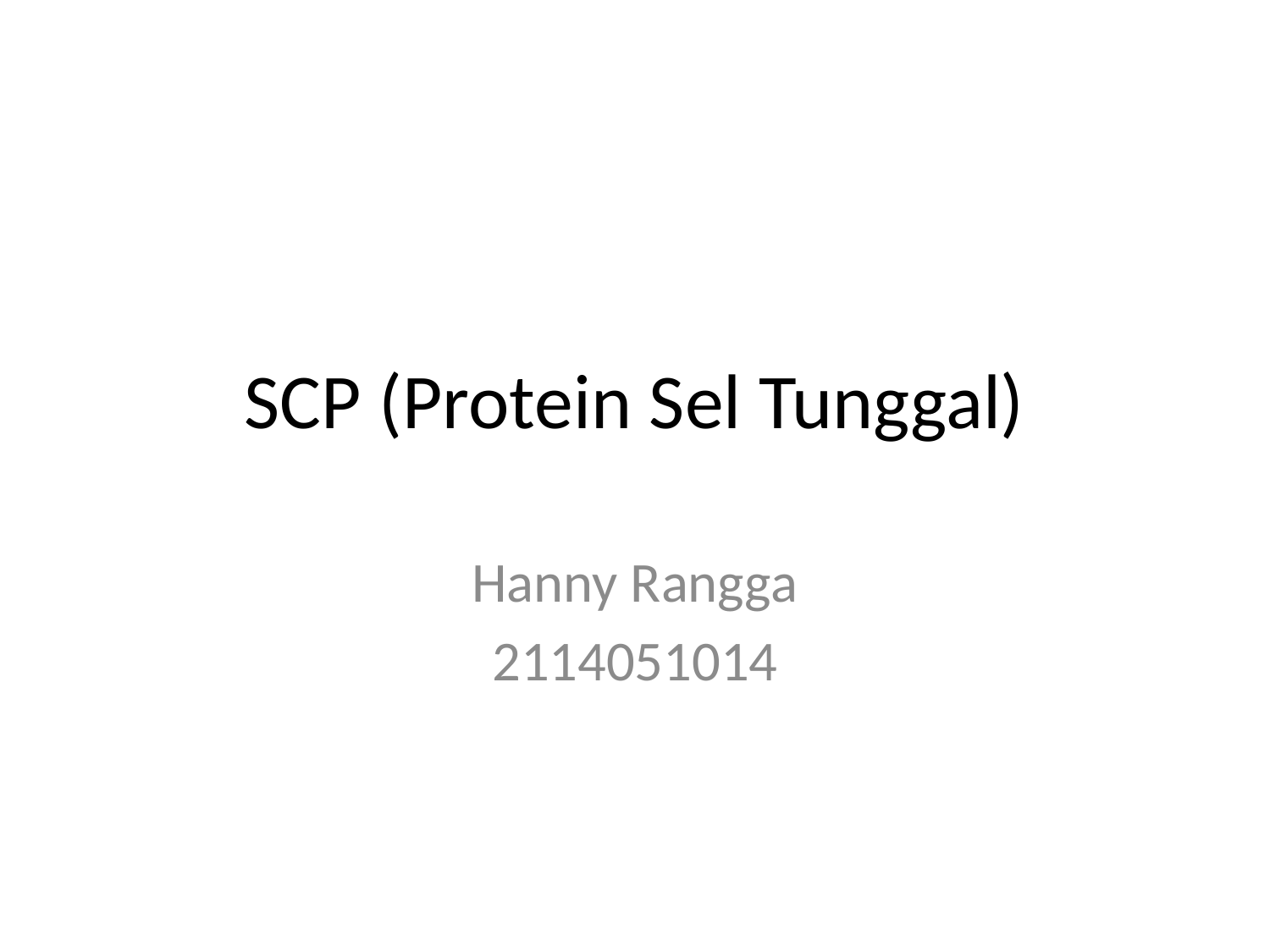

# SCP (Protein Sel Tunggal)
Hanny Rangga
2114051014